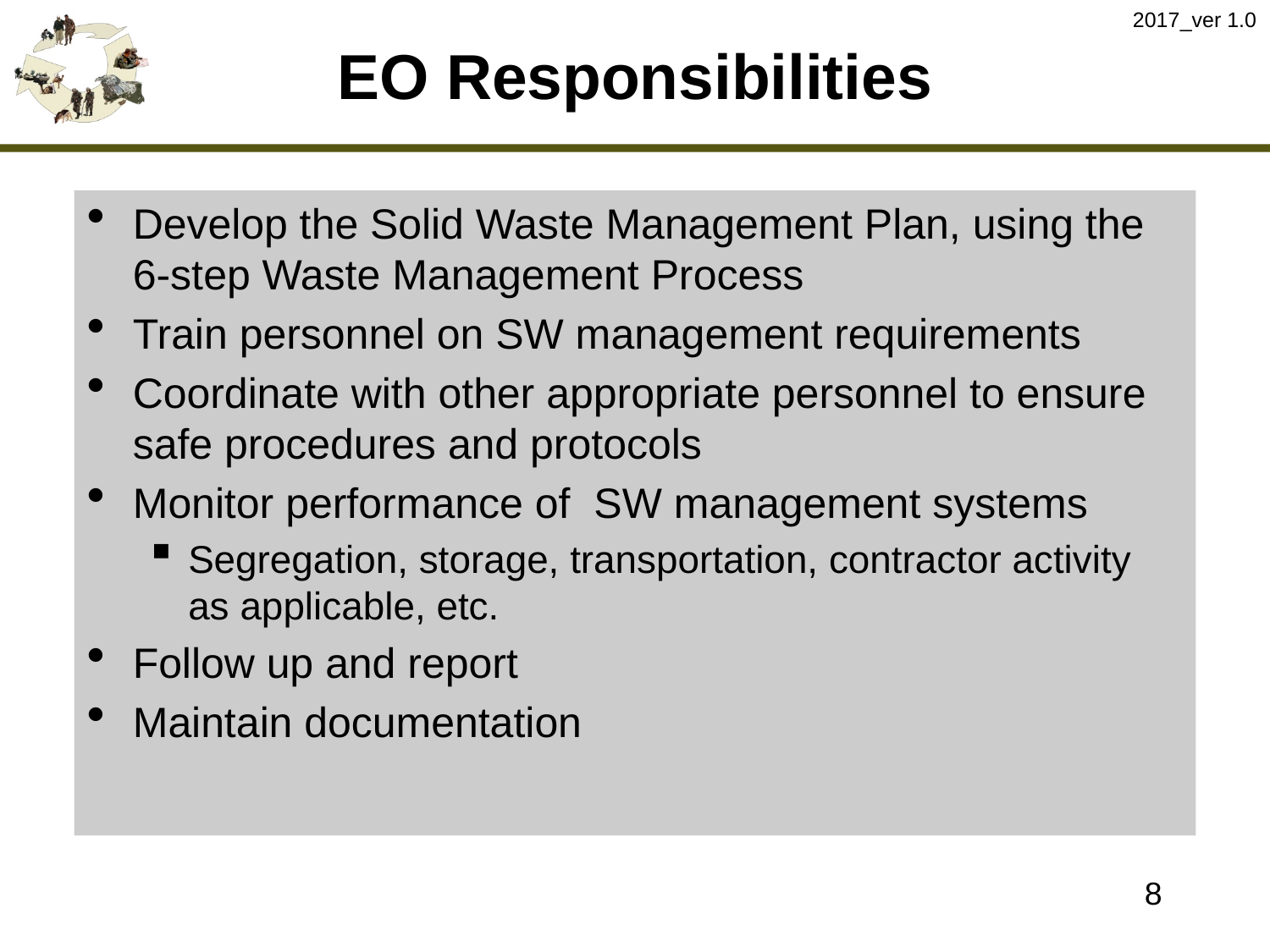

2017_ver 1.0
# EO Responsibilities
Develop the Solid Waste Management Plan, using the 6-step Waste Management Process
Train personnel on SW management requirements
Coordinate with other appropriate personnel to ensure safe procedures and protocols
Monitor performance of  SW management systems
Segregation, storage, transportation, contractor activity as applicable, etc.
Follow up and report
Maintain documentation
8